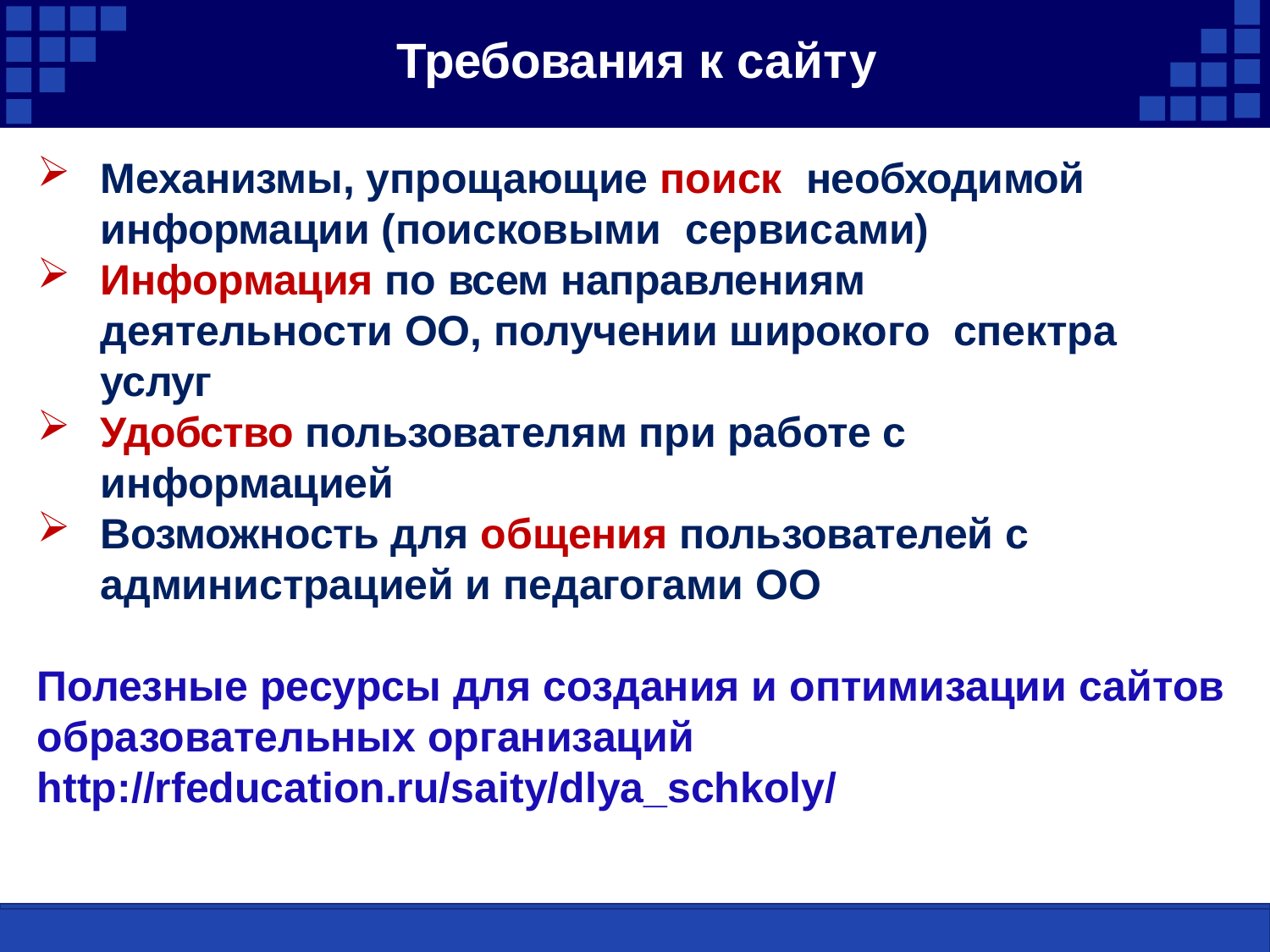

# Требования к сайту
Механизмы, упрощающие поиск  необходимой информации (поисковыми  сервисами)
Информация по всем направлениям  деятельности ОО, получении широкого  спектра услуг
Удобство пользователям при работе с  информацией
Возможность для общения пользователей с  администрацией и педагогами ОО

Полезные ресурсы для создания и оптимизации сайтов образовательных организаций
http://rfeducation.ru/saity/dlya_schkoly/

www.shkollegi.org
Некоммерческое партнерство «Электронный арбитраж»